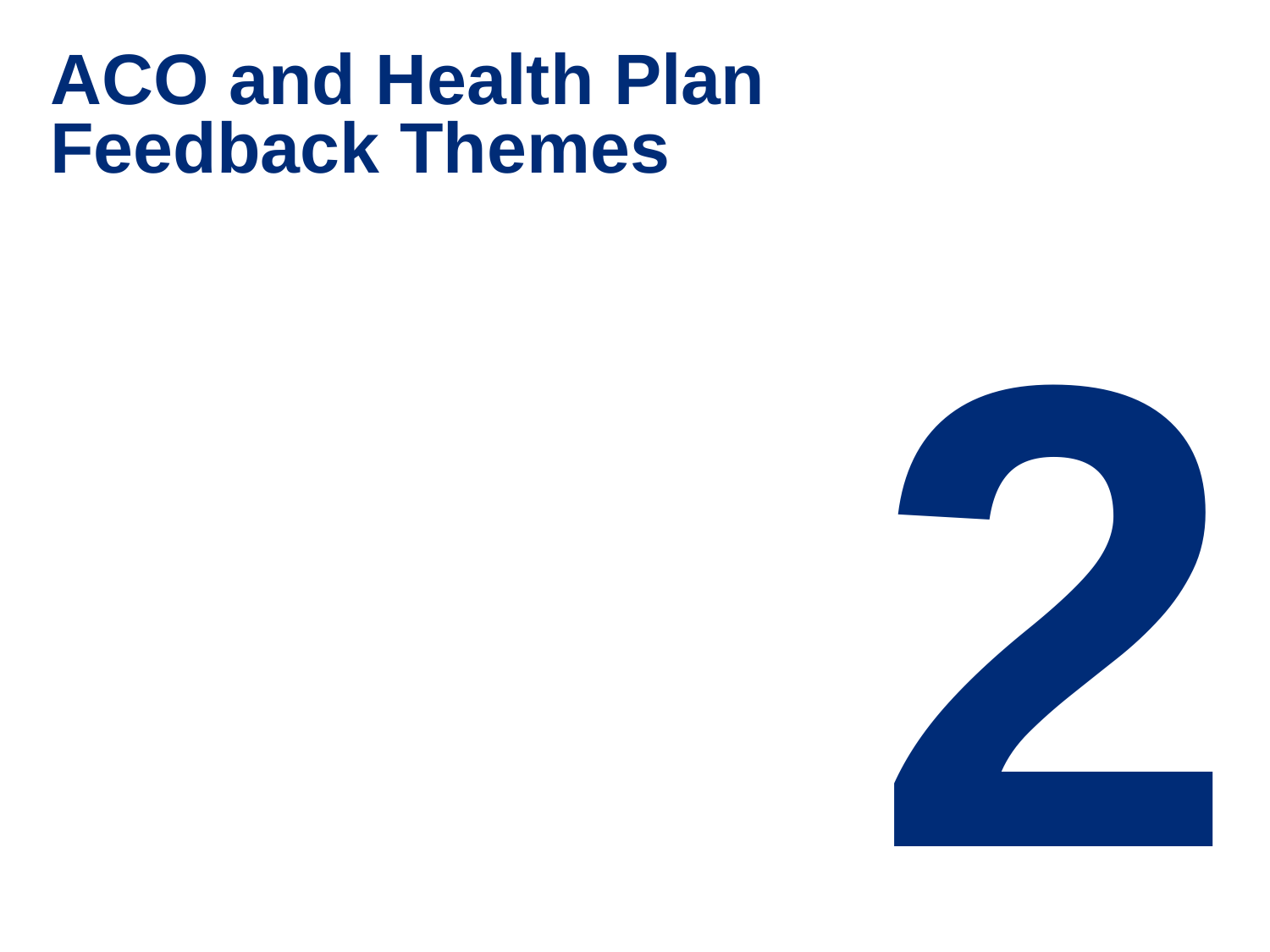

# ACO and Health Plan Feedback Themes
2